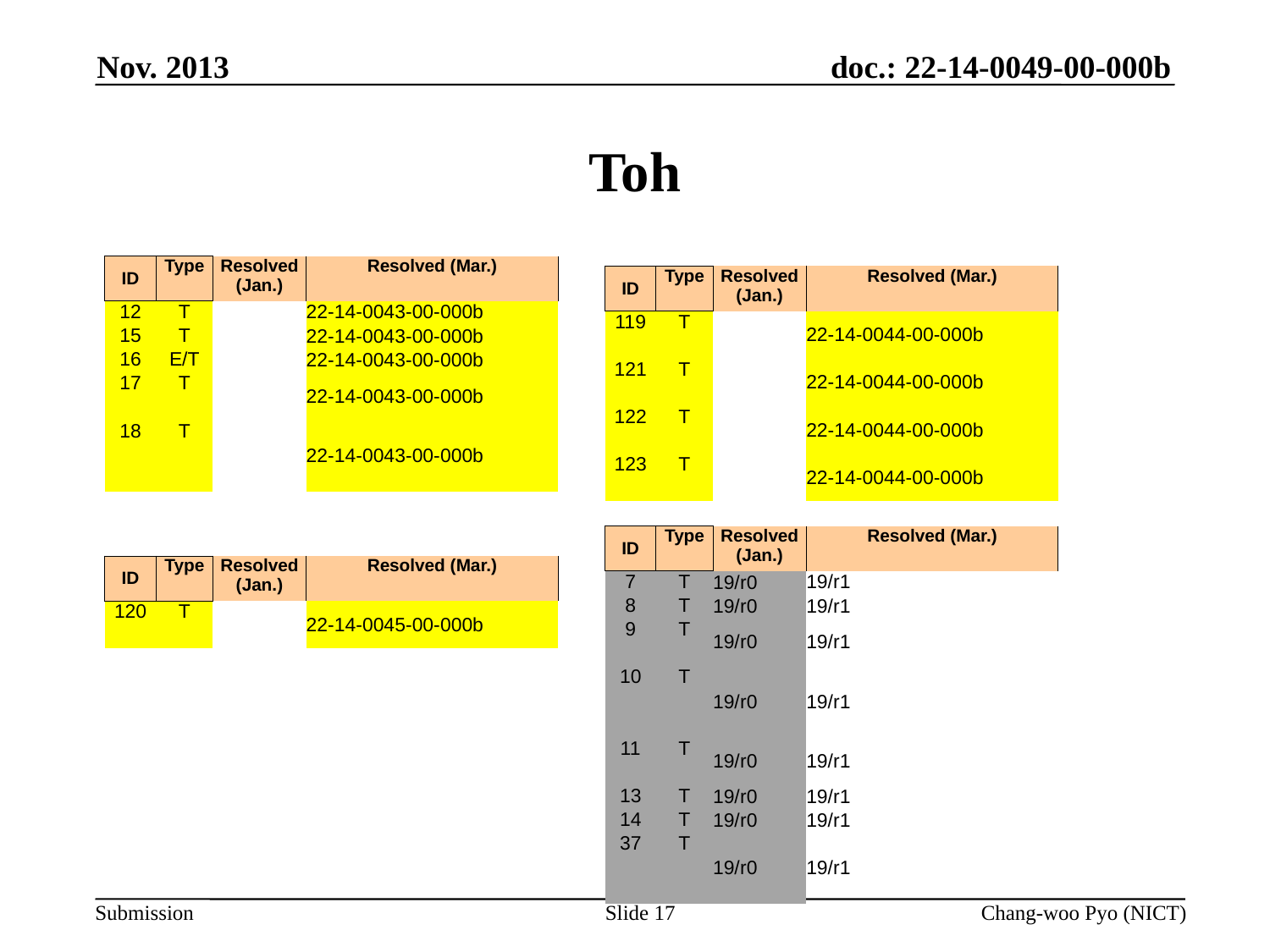

Nov. 2013
# Toh
| ID | Type | Resolved (Jan.) | Resolved (Mar.) |
| --- | --- | --- | --- |
| 12 | T |  | 22-14-0043-00-000b |
| 15 | T |  | 22-14-0043-00-000b |
| 16 | E/T |  | 22-14-0043-00-000b |
| 17 | T |  | 22-14-0043-00-000b |
| 18 | T |  | 22-14-0043-00-000b |
| ID | Type | Resolved (Jan.) | Resolved (Mar.) |
| --- | --- | --- | --- |
| 119 | T |  | 22-14-0044-00-000b |
| 121 | T |  | 22-14-0044-00-000b |
| 122 | T |  | 22-14-0044-00-000b |
| 123 | T |  | 22-14-0044-00-000b |
| ID | Type | Resolved (Jan.) | Resolved (Mar.) |
| --- | --- | --- | --- |
| 7 | T | 19/r0 | 19/r1 |
| 8 | T | 19/r0 | 19/r1 |
| 9 | T | 19/r0 | 19/r1 |
| 10 | T | 19/r0 | 19/r1 |
| 11 | T | 19/r0 | 19/r1 |
| 13 | T | 19/r0 | 19/r1 |
| 14 | T | 19/r0 | 19/r1 |
| 37 | T | 19/r0 | 19/r1 |
| ID | Type | Resolved (Jan.) | Resolved (Mar.) |
| --- | --- | --- | --- |
| 120 | T |  | 22-14-0045-00-000b |
Slide 17
Chang-woo Pyo (NICT)